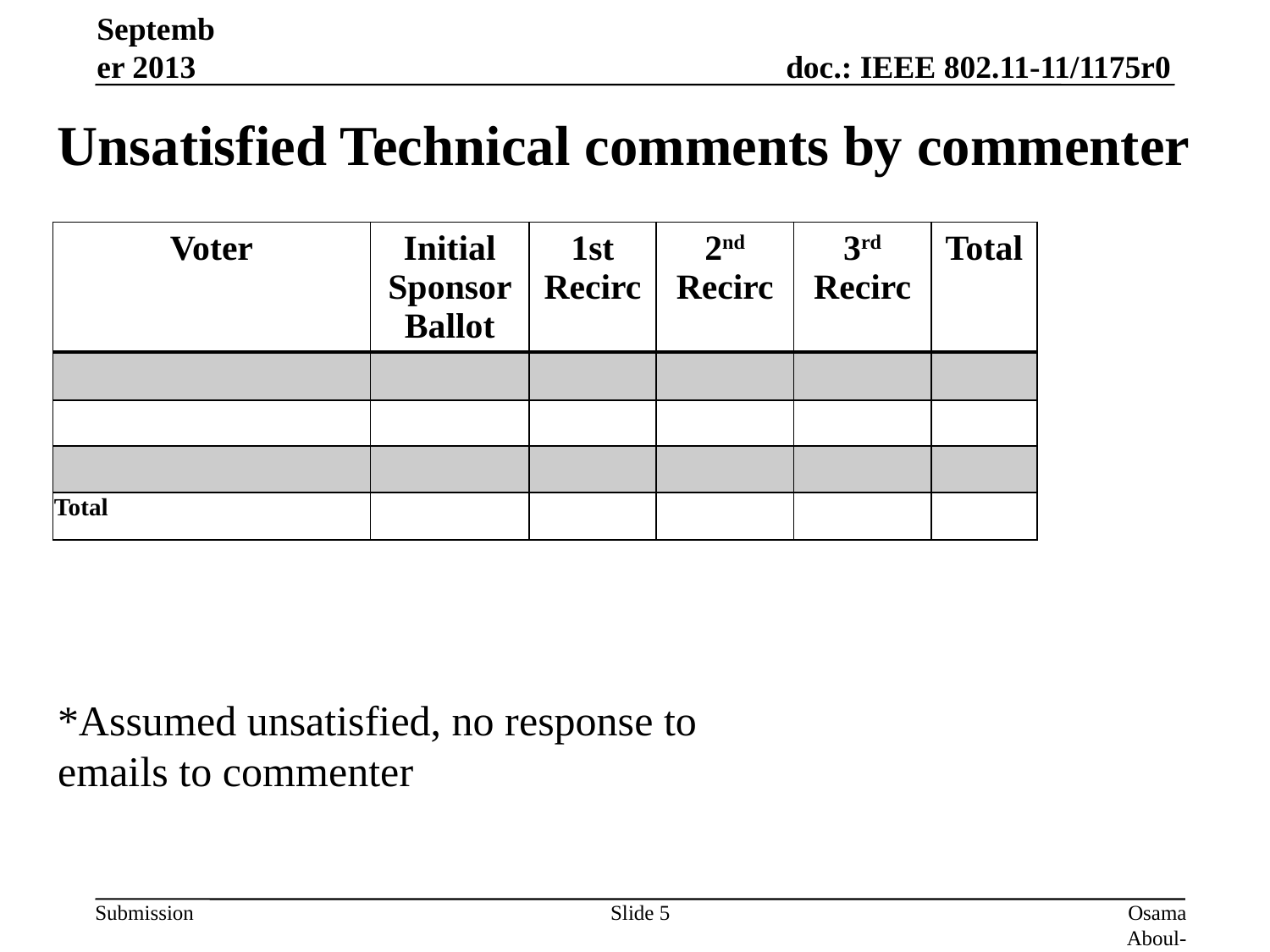

September 2013
# Unsatisfied Technical comments by commenter
| Voter | Initial Sponsor Ballot | 1st Recirc | 2nd Recirc | 3rd Recirc | Total |
| --- | --- | --- | --- | --- | --- |
|  |  |  |  |  |  |
|  |  |  |  |  |  |
|  |  |  |  |  |  |
| Total |  |  |  |  |  |
*Assumed unsatisfied, no response to
emails to commenter
Slide 5
Osama Aboul-Magd (Huawei Technologies)